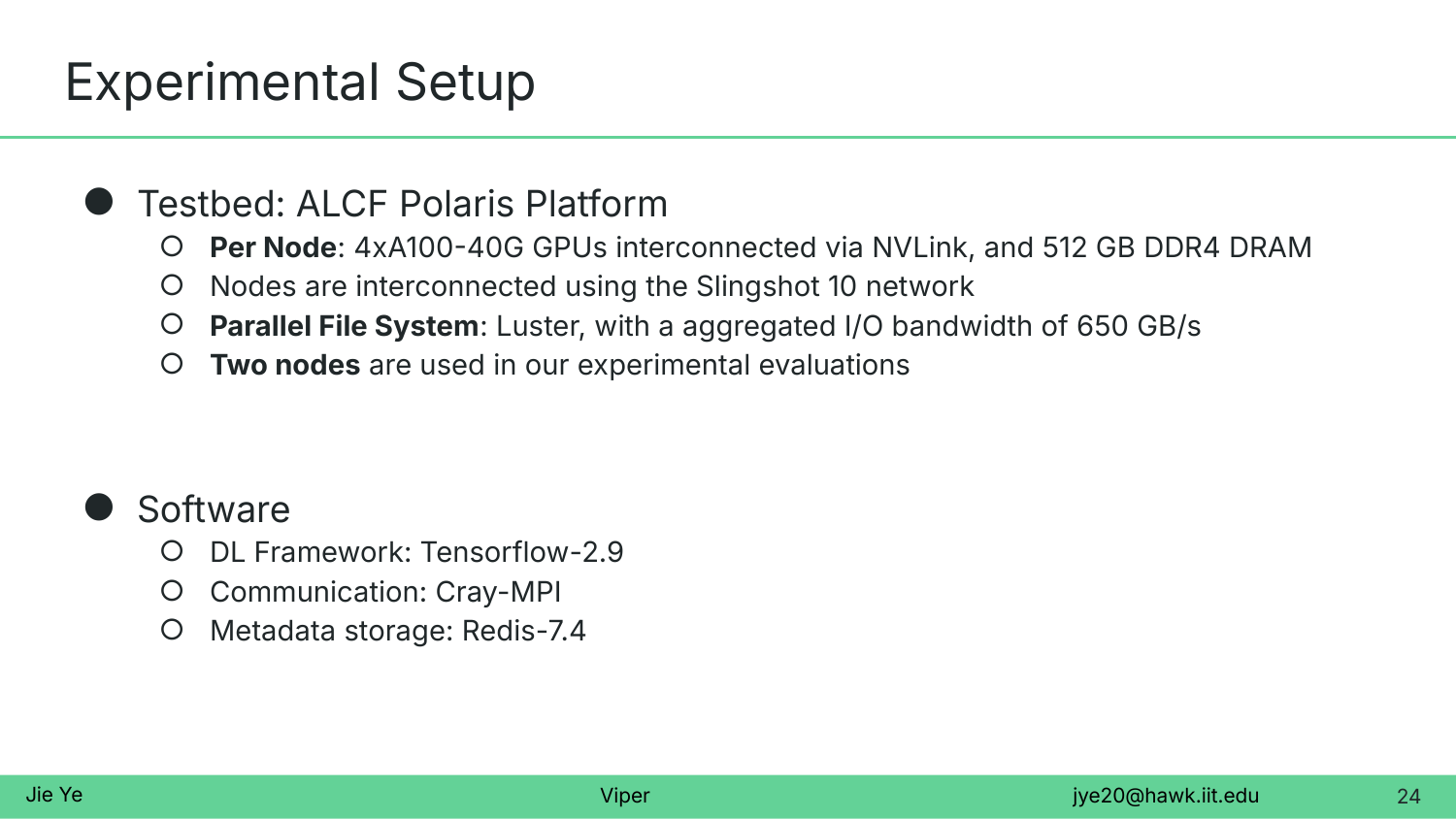

# Experimental Setup
Testbed: ALCF Polaris Platform
Per Node: 4xA100-40G GPUs interconnected via NVLink, and 512 GB DDR4 DRAM
Nodes are interconnected using the Slingshot 10 network
Parallel File System: Luster, with a aggregated I/O bandwidth of 650 GB/s
Two nodes are used in our experimental evaluations

Software
DL Framework: Tensorflow-2.9
Communication: Cray-MPI
Metadata storage: Redis-7.4
24